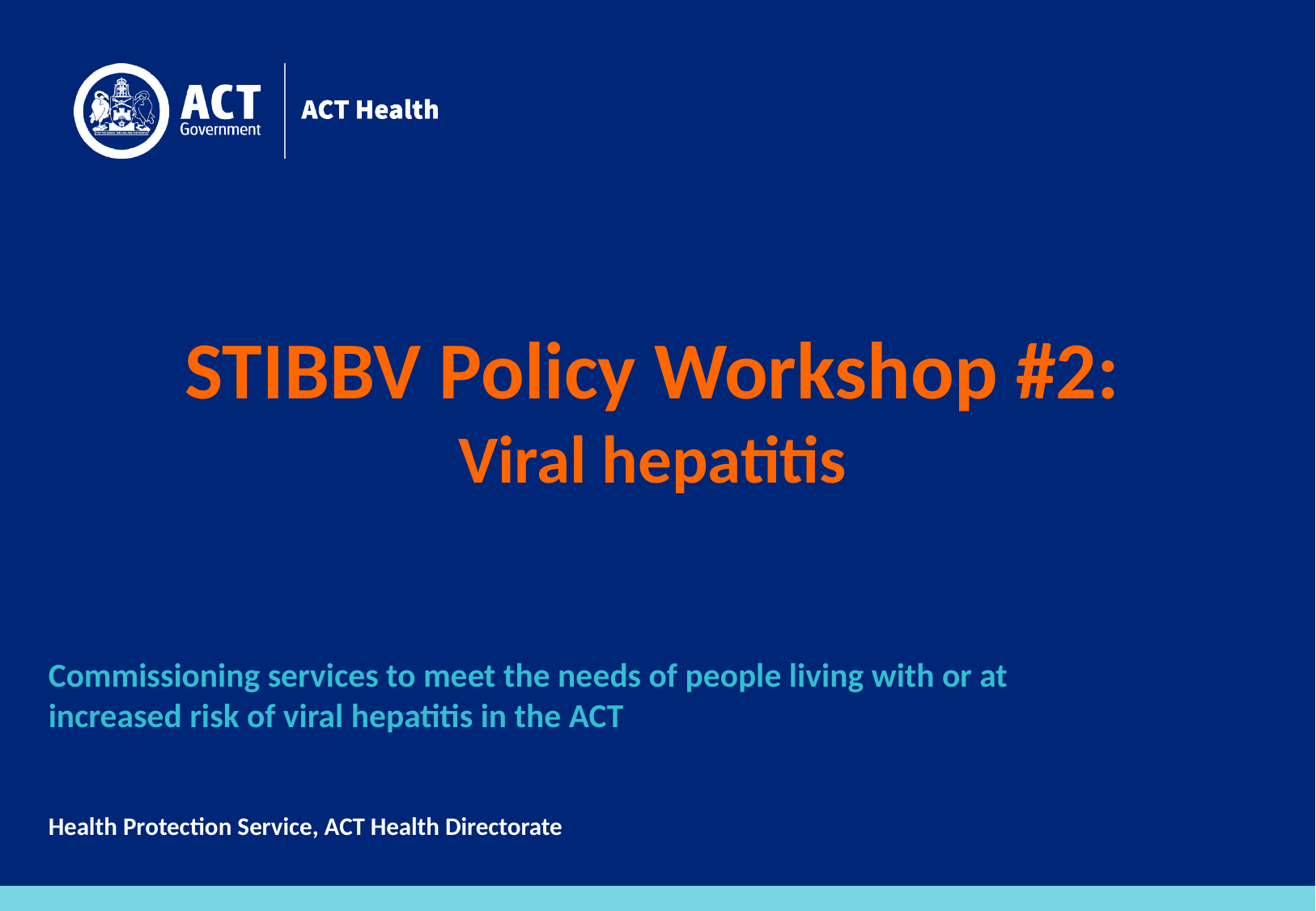

# STIBBV Policy Workshop #2: Viral hepatitis
Commissioning services to meet the needs of people living with or at increased risk of viral hepatitis in the ACT

Health Protection Service, ACT Health Directorate